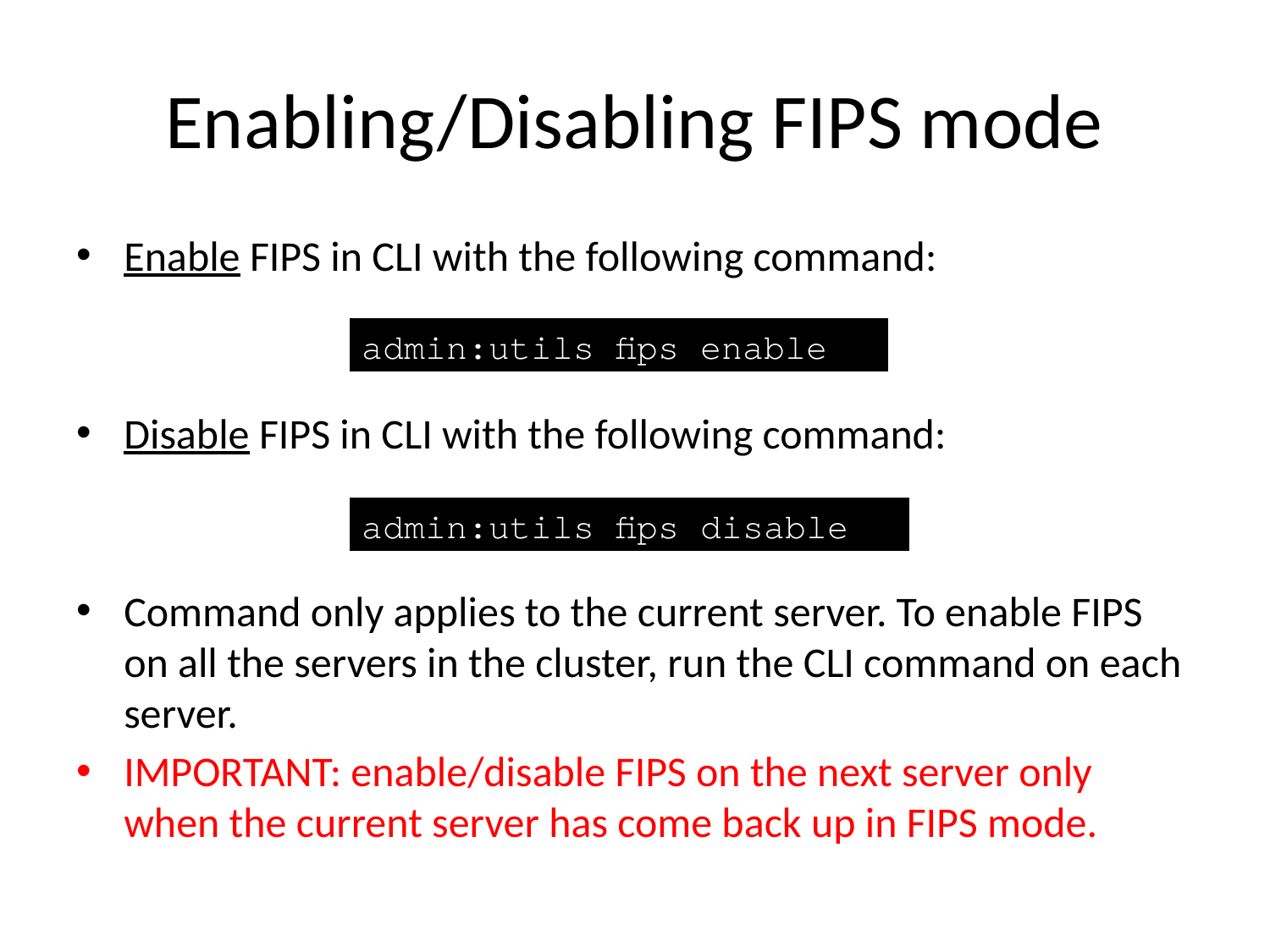

# Enabling/Disabling FIPS mode
Enable FIPS in CLI with the following command:

Disable FIPS in CLI with the following command:

Command only applies to the current server. To enable FIPS on all the servers in the cluster, run the CLI command on each server.
IMPORTANT: enable/disable FIPS on the next server only when the current server has come back up in FIPS mode.
admin:utils fips enable
admin:utils fips disable